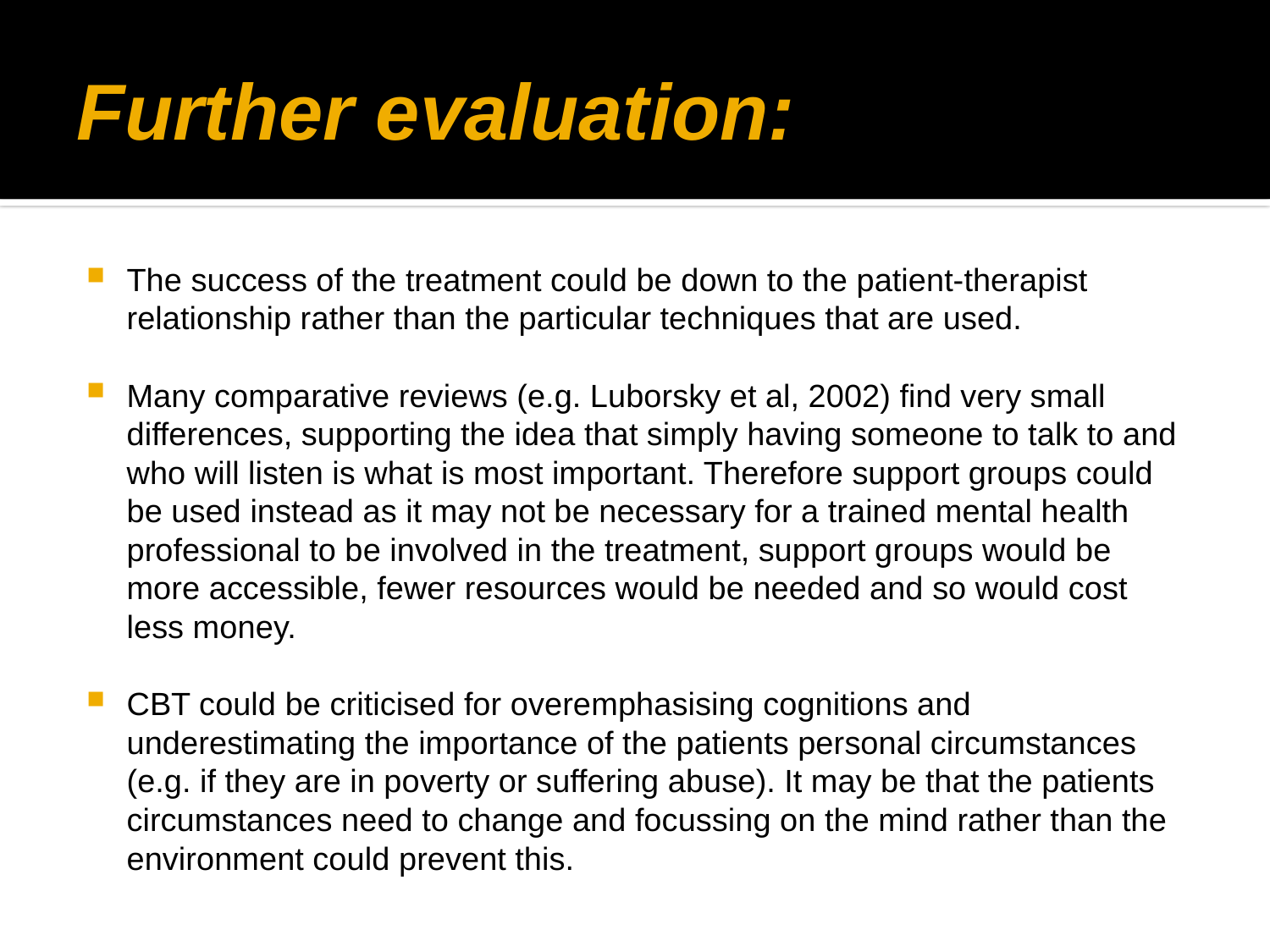

# Further evaluation:
The success of the treatment could be down to the patient-therapist relationship rather than the particular techniques that are used.

Many comparative reviews (e.g. Luborsky et al, 2002) find very small differences, supporting the idea that simply having someone to talk to and who will listen is what is most important. Therefore support groups could be used instead as it may not be necessary for a trained mental health professional to be involved in the treatment, support groups would be more accessible, fewer resources would be needed and so would cost less money.

CBT could be criticised for overemphasising cognitions and underestimating the importance of the patients personal circumstances (e.g. if they are in poverty or suffering abuse). It may be that the patients circumstances need to change and focussing on the mind rather than the environment could prevent this.